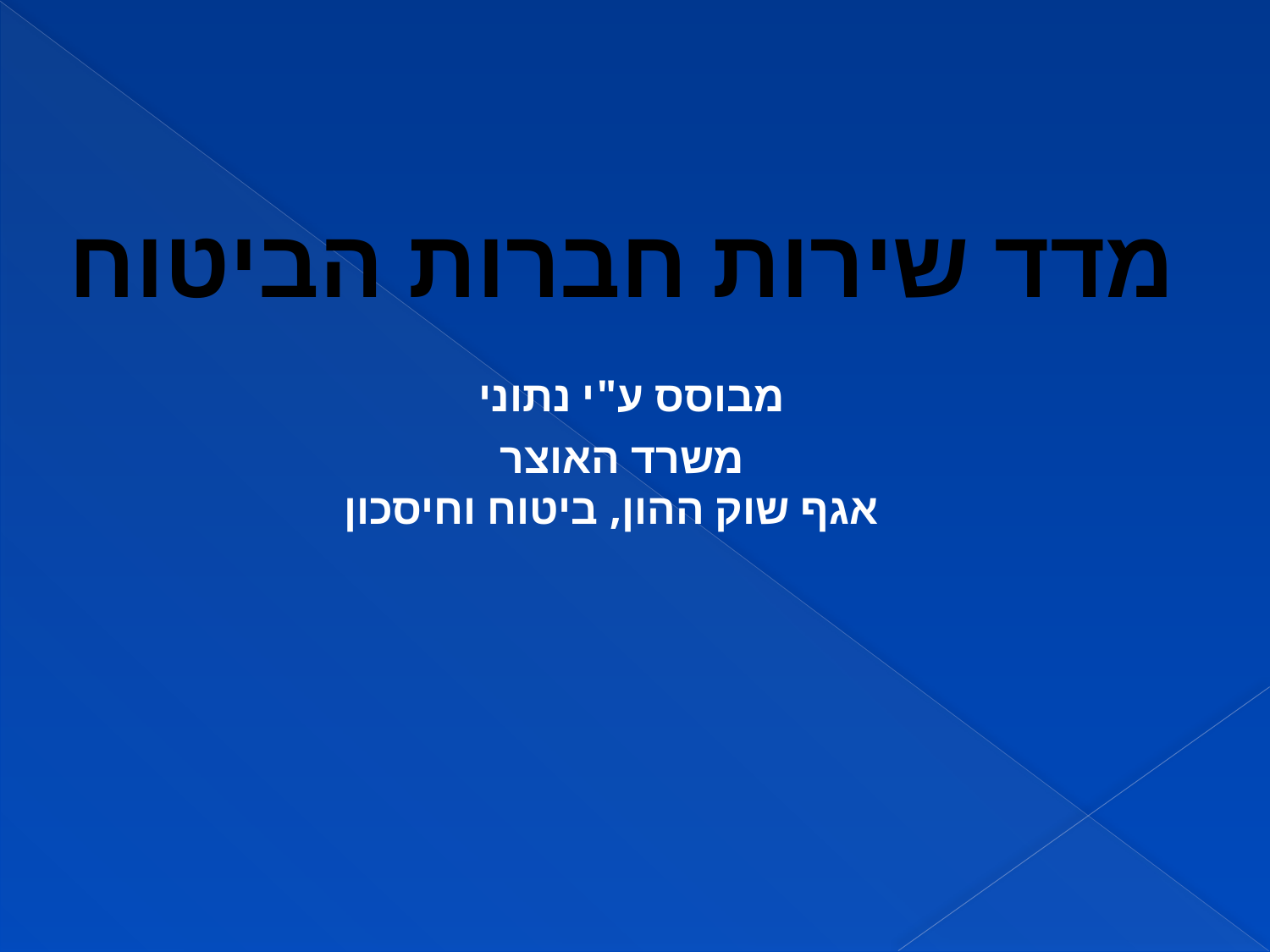

מדד שירות חברות הביטוח
 מבוסס ע"י נתוני
משרד האוצר
  אגף שוק ההון, ביטוח וחיסכון